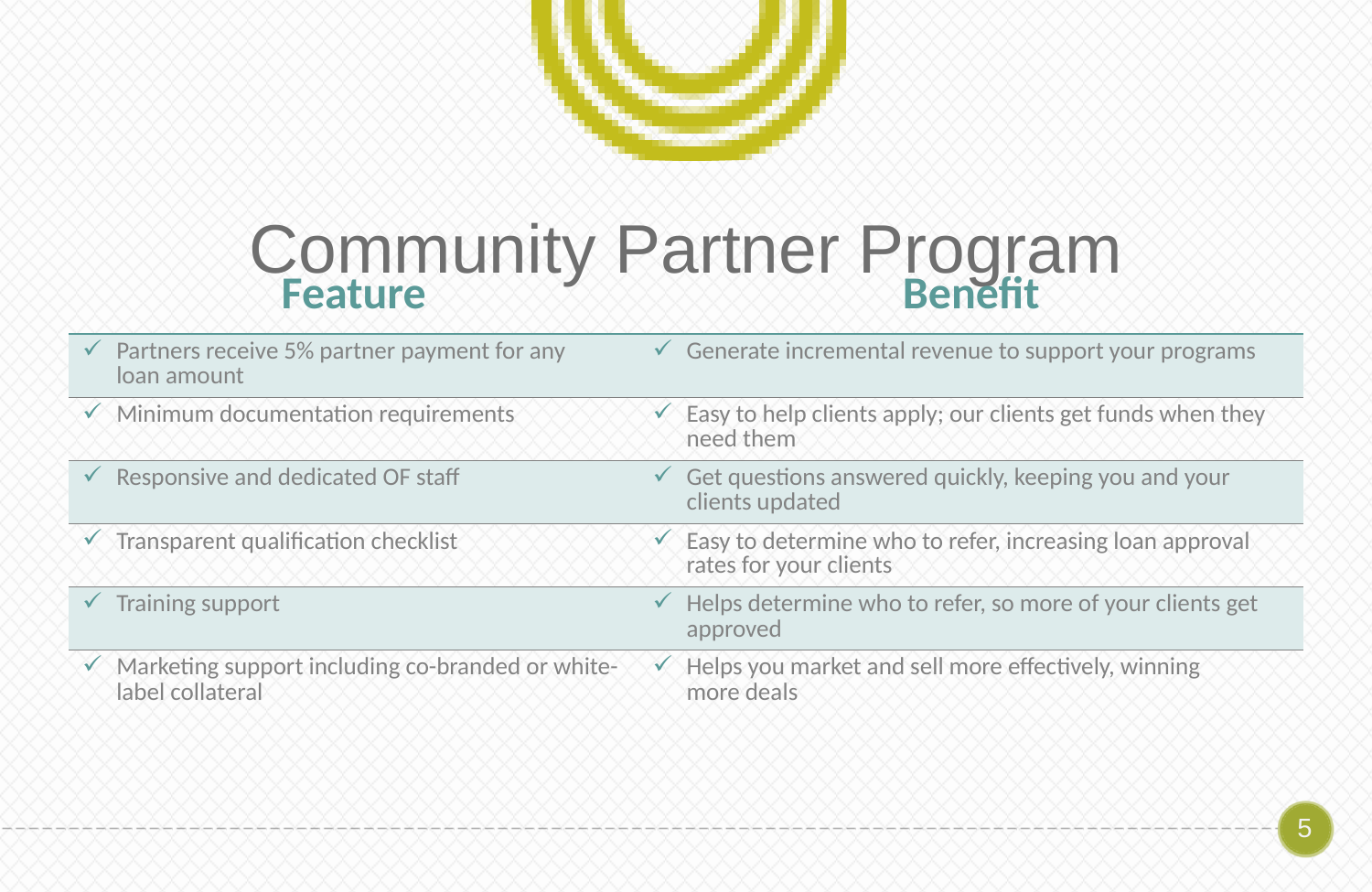

Community Partner Program
| Feature | Benefit |
| --- | --- |
| Partners receive 5% partner payment for any loan amount | Generate incremental revenue to support your programs |
| Minimum documentation requirements | Easy to help clients apply; our clients get funds when they need them |
| Responsive and dedicated OF staff | Get questions answered quickly, keeping you and your clients updated |
| Transparent qualification checklist | Easy to determine who to refer, increasing loan approval rates for your clients |
| Training support | Helps determine who to refer, so more of your clients get approved |
| Marketing support including co-branded or white-label collateral | Helps you market and sell more effectively, winning more deals |